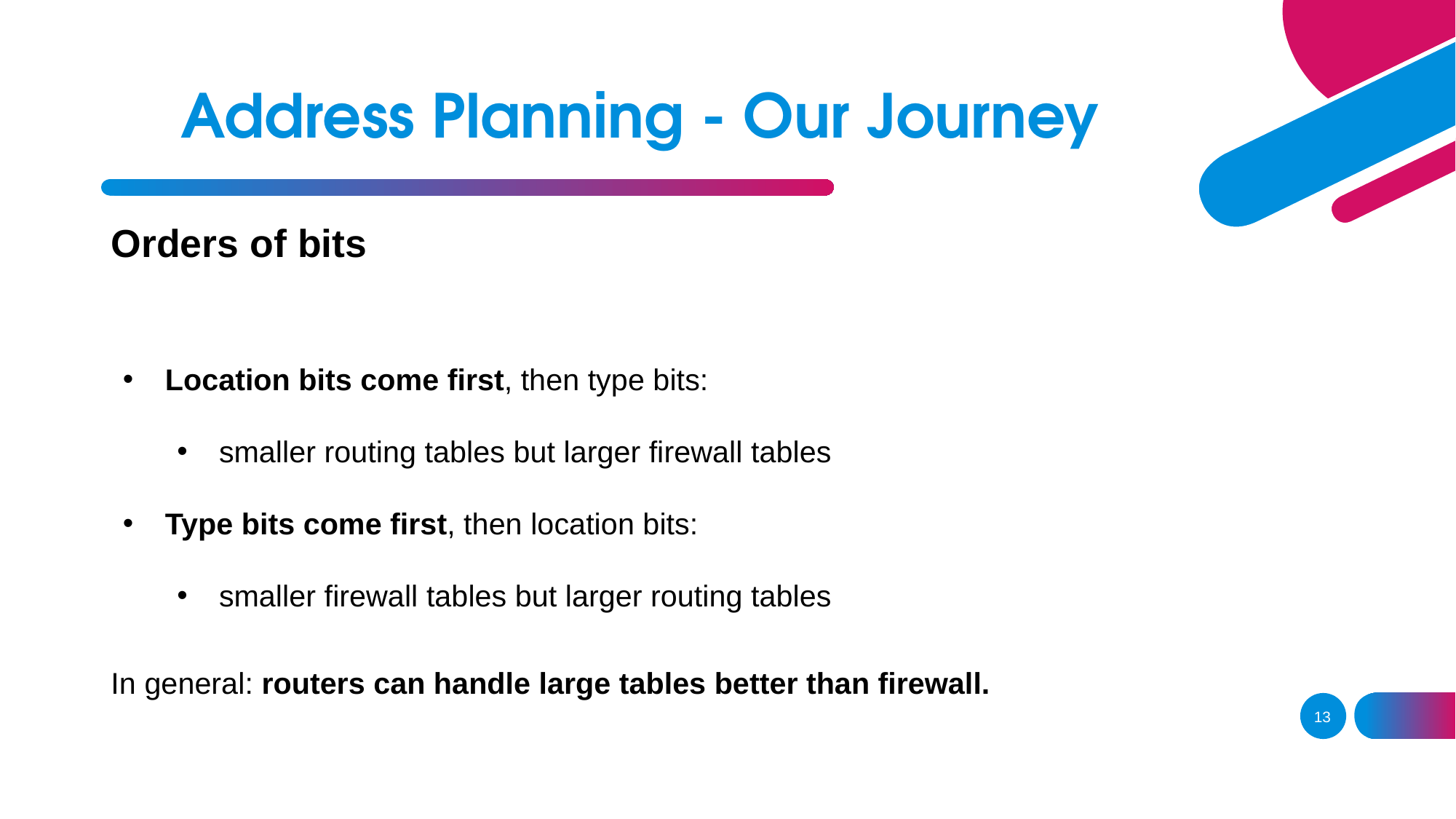

# Address Planning - Our Journey
Orders of bits

Location bits come first, then type bits:
smaller routing tables but larger firewall tables
Type bits come first, then location bits:
smaller firewall tables but larger routing tables
In general: routers can handle large tables better than firewall.
13